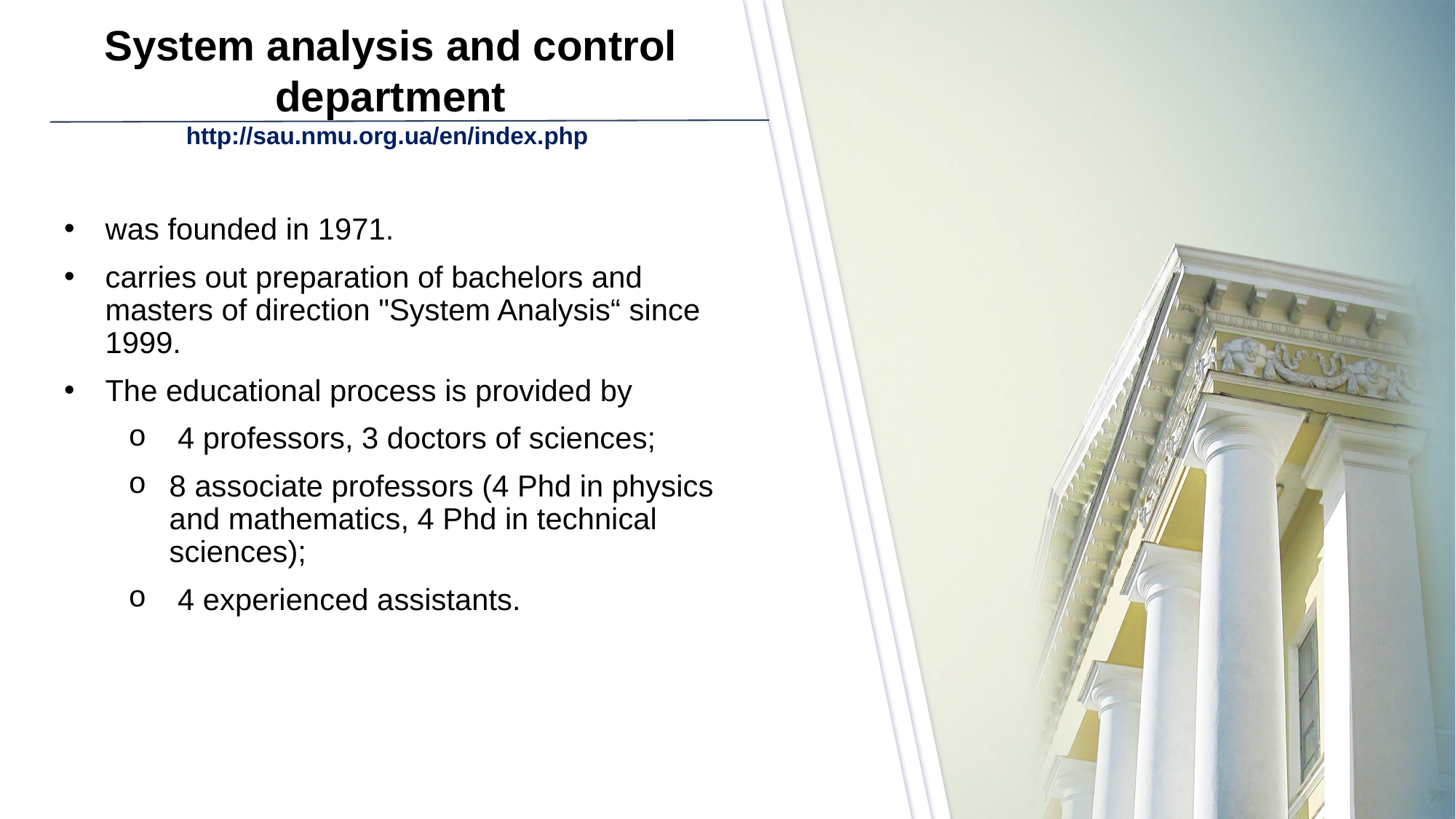

# System analysis and control department http://sau.nmu.org.ua/en/index.php
was founded in 1971.
carries out preparation of bachelors and masters of direction "System Analysis“ since 1999.
The educational process is provided by
 4 professors, 3 doctors of sciences;
8 associate professors (4 Phd in physics and mathematics, 4 Phd in technical sciences);
 4 experienced assistants.